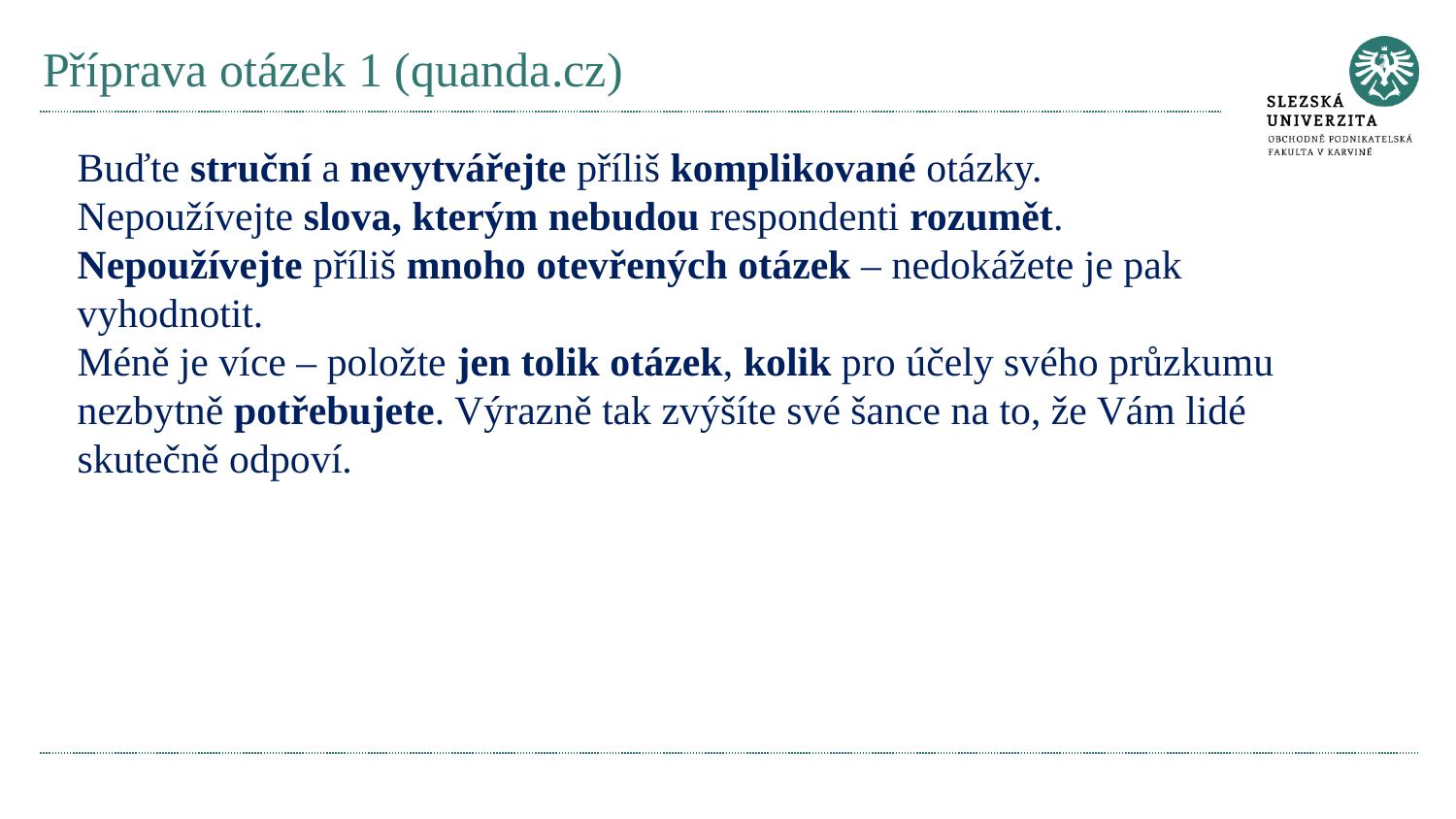

# Příprava otázek 1 (quanda.cz)
Buďte struční a nevytvářejte příliš komplikované otázky.
Nepoužívejte slova, kterým nebudou respondenti rozumět.
Nepoužívejte příliš mnoho otevřených otázek – nedokážete je pak vyhodnotit.
Méně je více – položte jen tolik otázek, kolik pro účely svého průzkumu nezbytně potřebujete. Výrazně tak zvýšíte své šance na to, že Vám lidé skutečně odpoví.